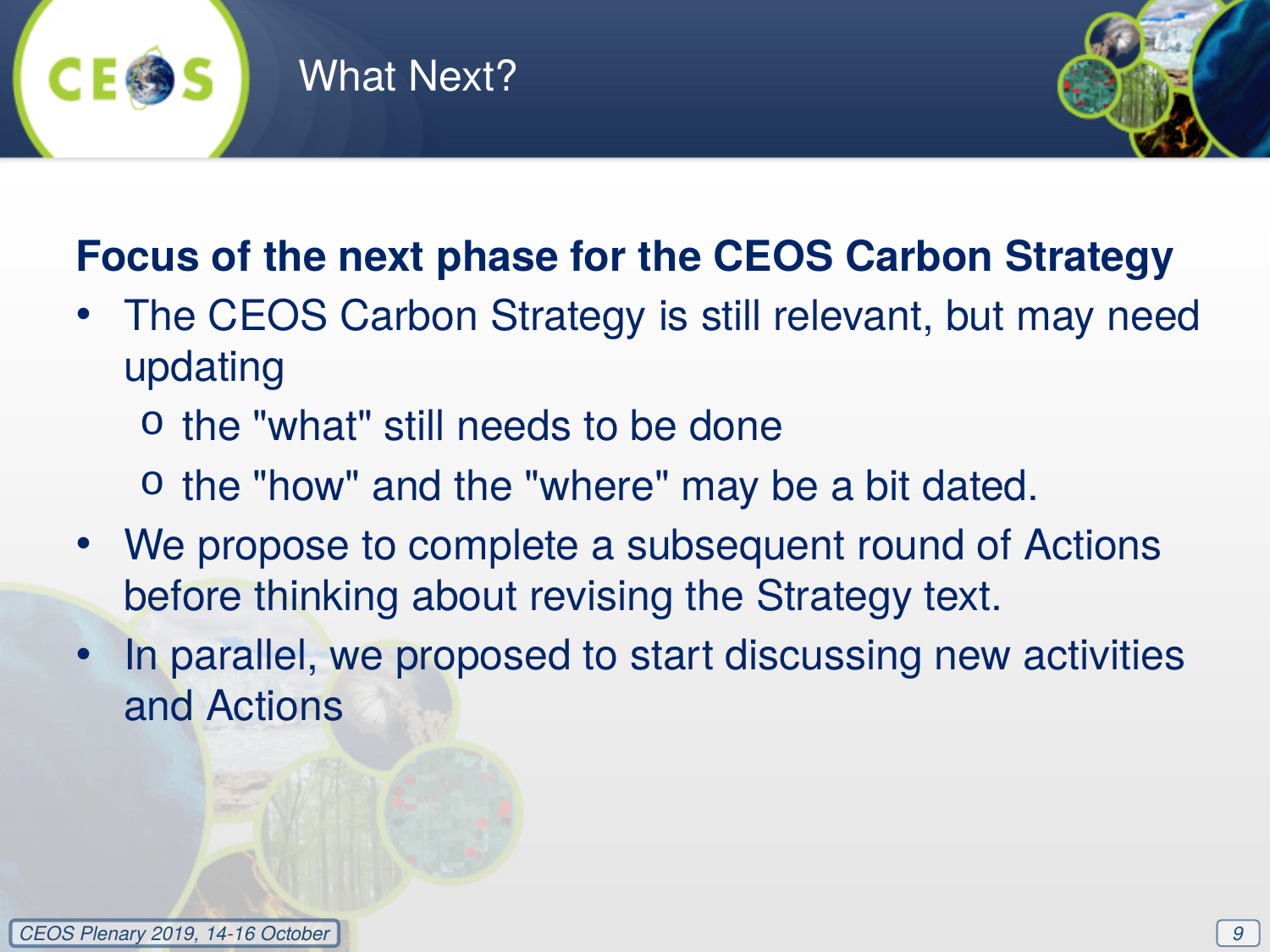

What Next?
Focus of the next phase for the CEOS Carbon Strategy
The CEOS Carbon Strategy is still relevant, but may need updating
the "what" still needs to be done
the "how" and the "where" may be a bit dated.
We propose to complete a subsequent round of Actions before thinking about revising the Strategy text.
In parallel, we proposed to start discussing new activities and Actions

9